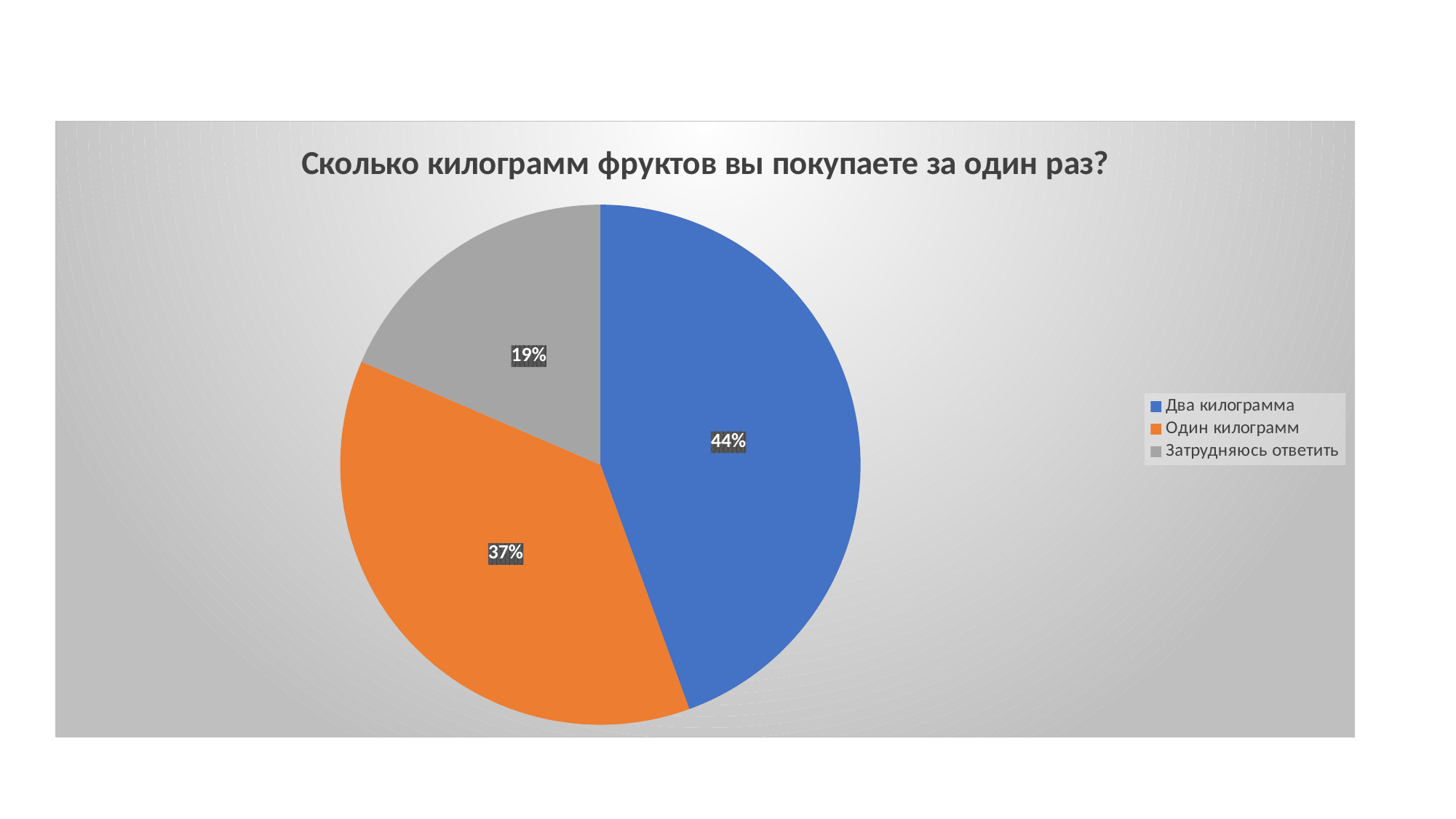

### Chart: Сколько килограмм фруктов вы покупаете за один раз?

| Category | Столбец1 |
|---|---|
| Два килограмма  | 12.0 |
| Один килограмм | 10.0 |
| Затрудняюсь ответить | 5.0 |